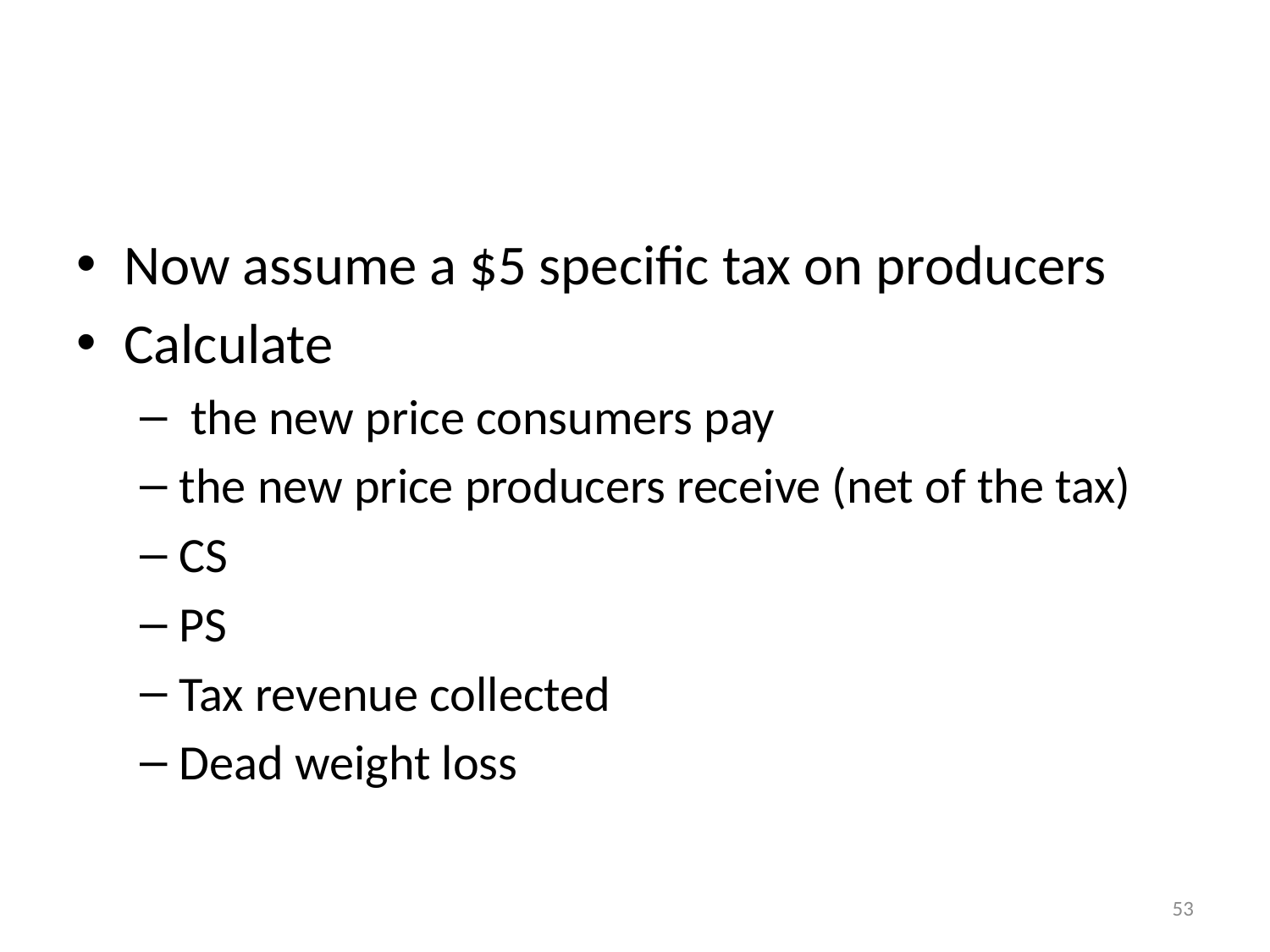

#
Now assume a $5 specific tax on producers
Calculate
 the new price consumers pay
the new price producers receive (net of the tax)
CS
PS
Tax revenue collected
Dead weight loss
53